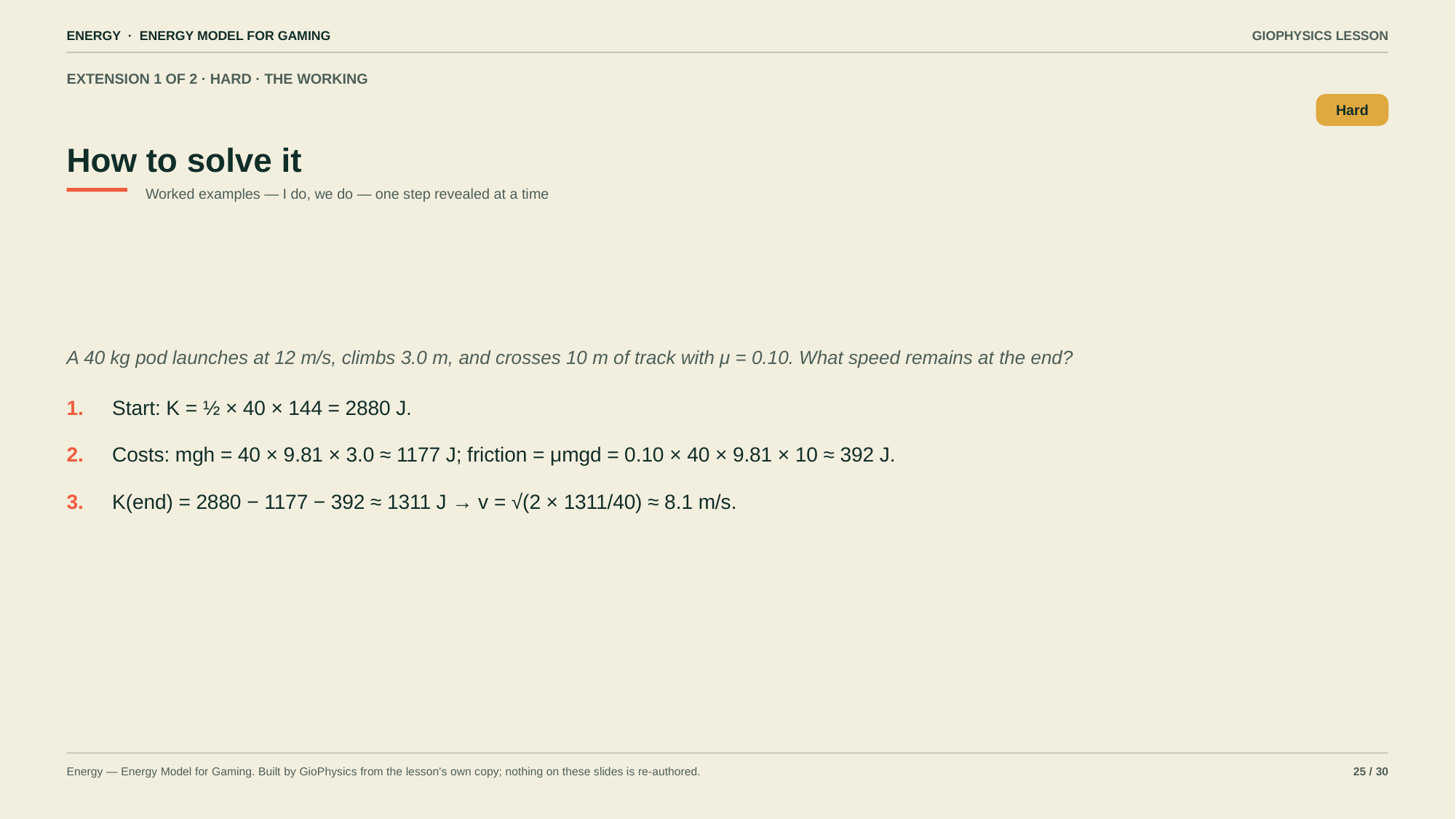

ENERGY  ·  ENERGY MODEL FOR GAMING
GIOPHYSICS LESSON

EXTENSION 1 OF 2 · HARD · THE WORKING
How to solve it

Hard
Worked examples — I do, we do — one step revealed at a time

A 40 kg pod launches at 12 m/s, climbs 3.0 m, and crosses 10 m of track with μ = 0.10. What speed remains at the end?
1.
Start: K = ½ × 40 × 144 = 2880 J.
2.
Costs: mgh = 40 × 9.81 × 3.0 ≈ 1177 J; friction = μmgd = 0.10 × 40 × 9.81 × 10 ≈ 392 J.
3.
K(end) = 2880 − 1177 − 392 ≈ 1311 J → v = √(2 × 1311/40) ≈ 8.1 m/s.

Energy — Energy Model for Gaming. Built by GioPhysics from the lesson's own copy; nothing on these slides is re-authored.
25 / 30